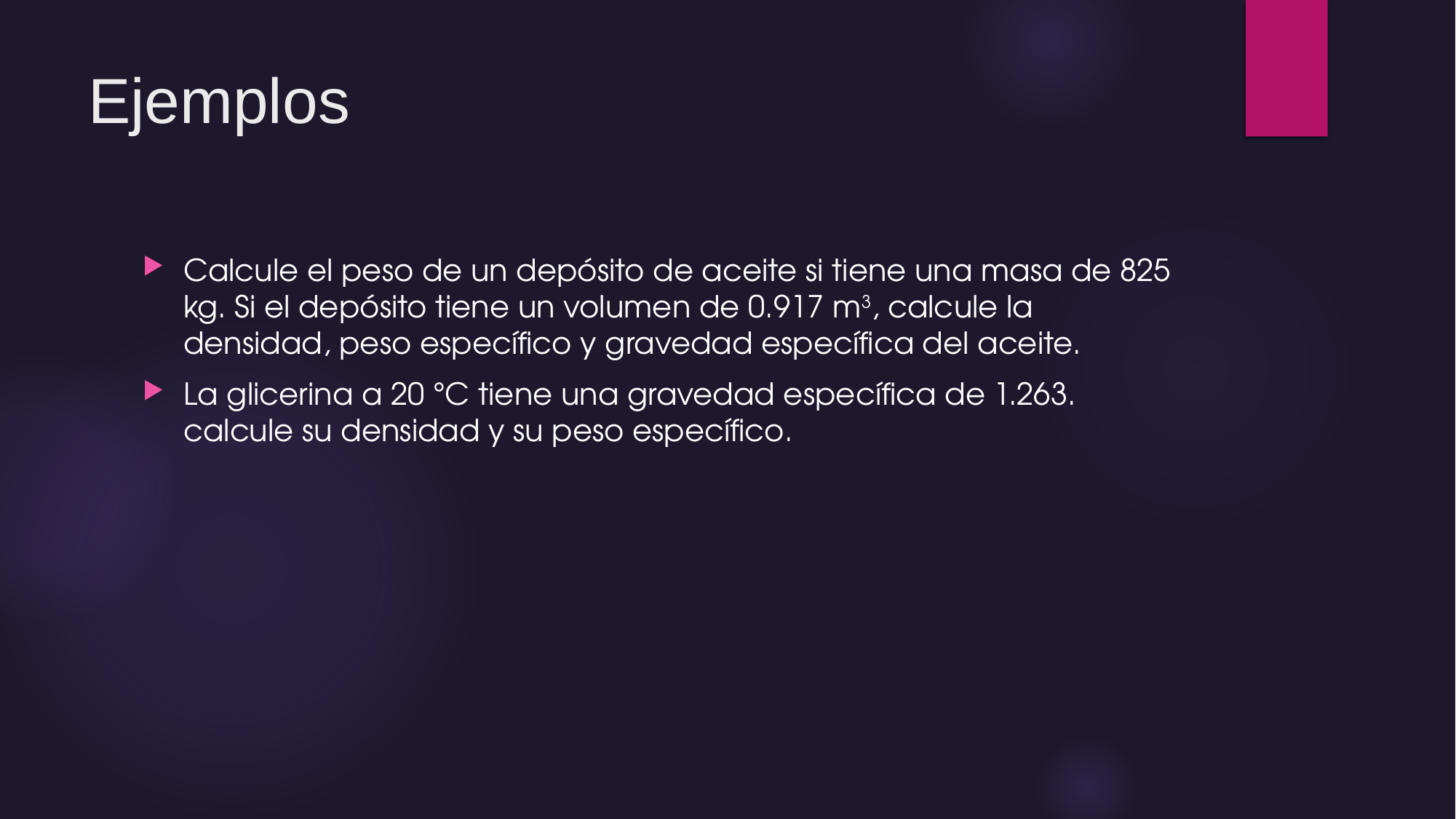

# Ejemplos
Calcule el peso de un depósito de aceite si tiene una masa de 825 kg. Si el depósito tiene un volumen de 0.917 m3, calcule la densidad, peso específico y gravedad específica del aceite.
La glicerina a 20 °C tiene una gravedad específica de 1.263. calcule su densidad y su peso específico.